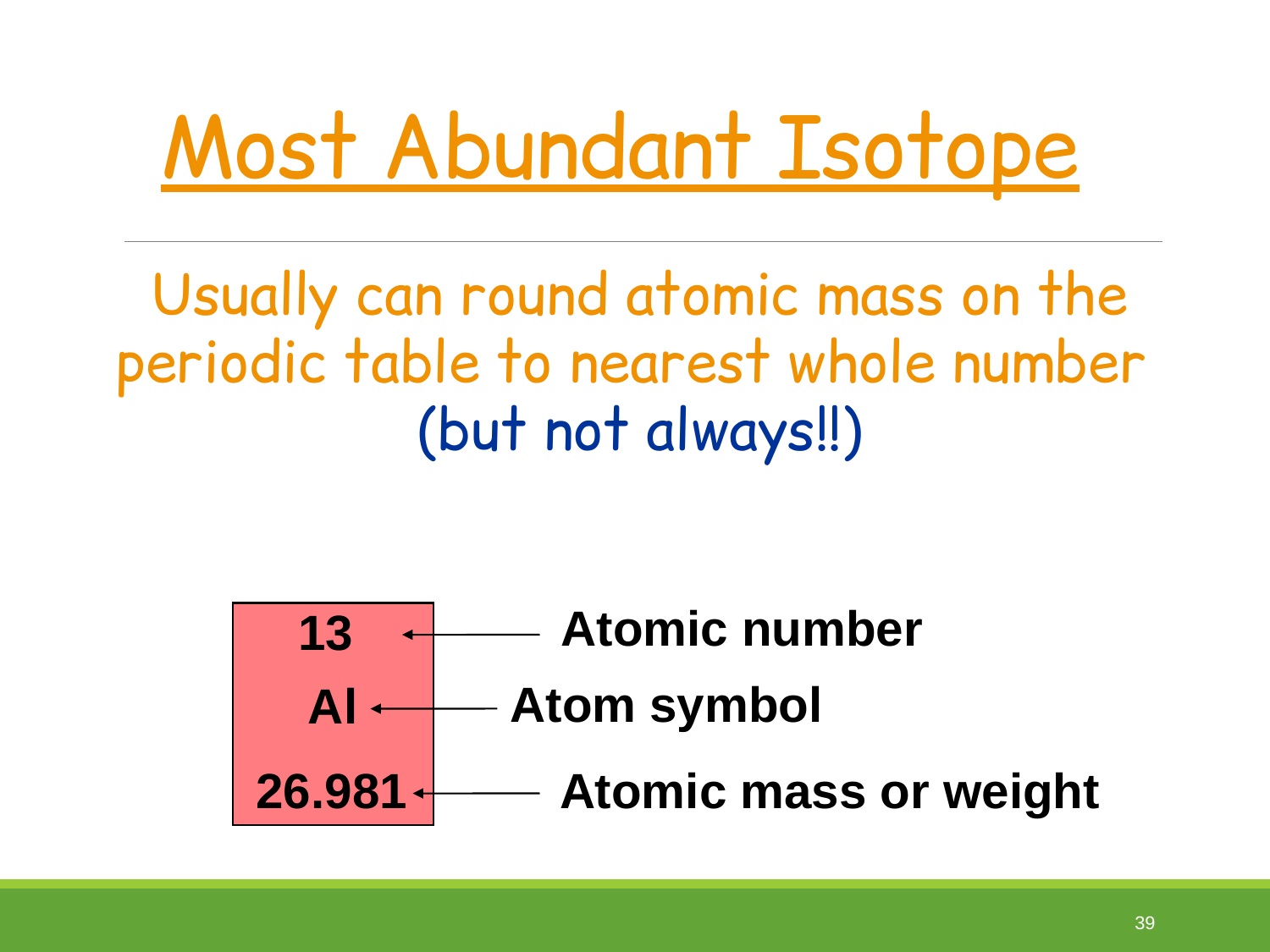

# Most Abundant Isotope

Usually can round atomic mass on the periodic table to nearest whole number
(but not always!!)
Atomic number

13

Atom symbol

Al
26.981
Atomic mass or weight

39